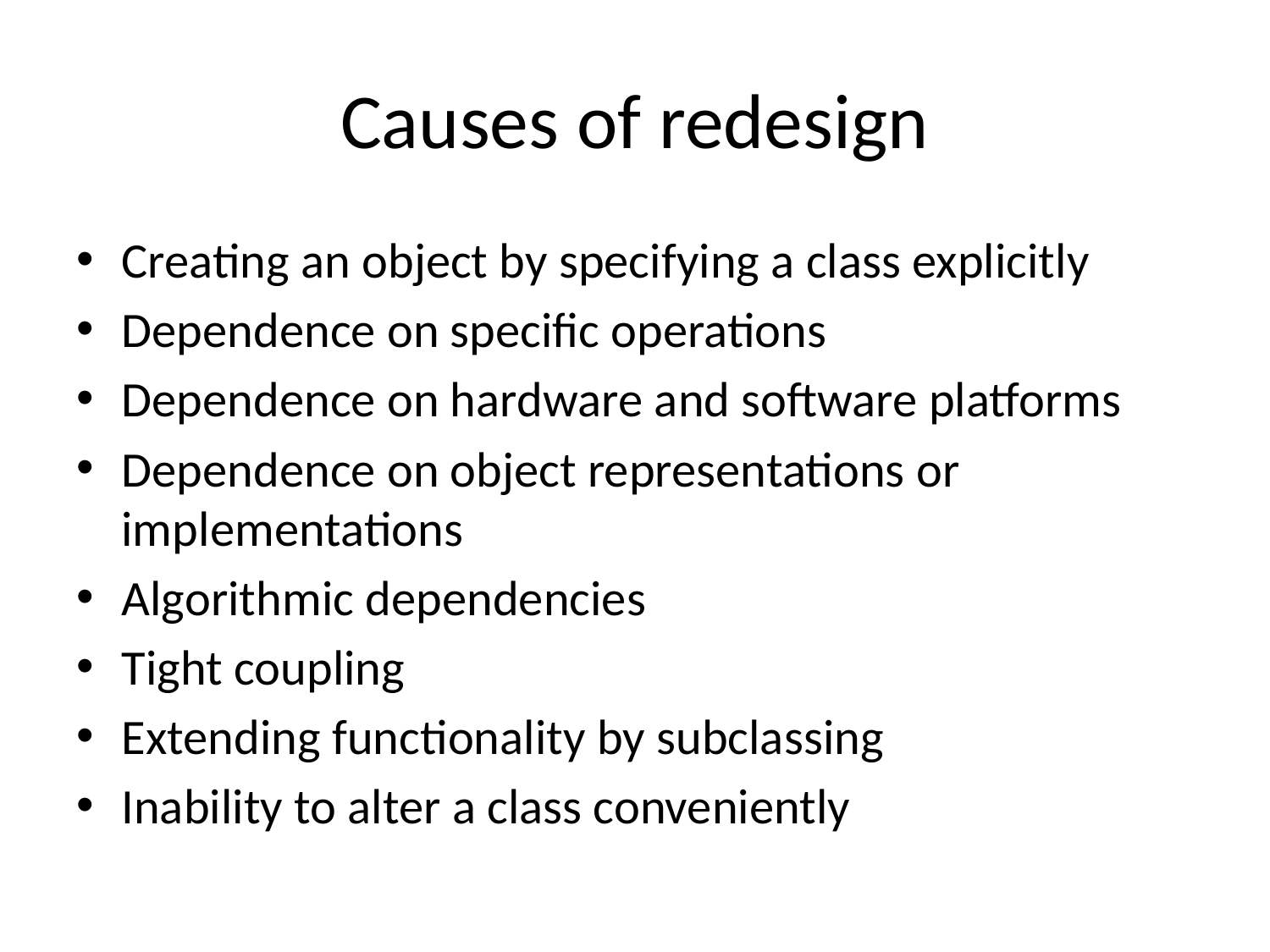

# Causes of redesign
Creating an object by specifying a class explicitly
Dependence on specific operations
Dependence on hardware and software platforms
Dependence on object representations or implementations
Algorithmic dependencies
Tight coupling
Extending functionality by subclassing
Inability to alter a class conveniently